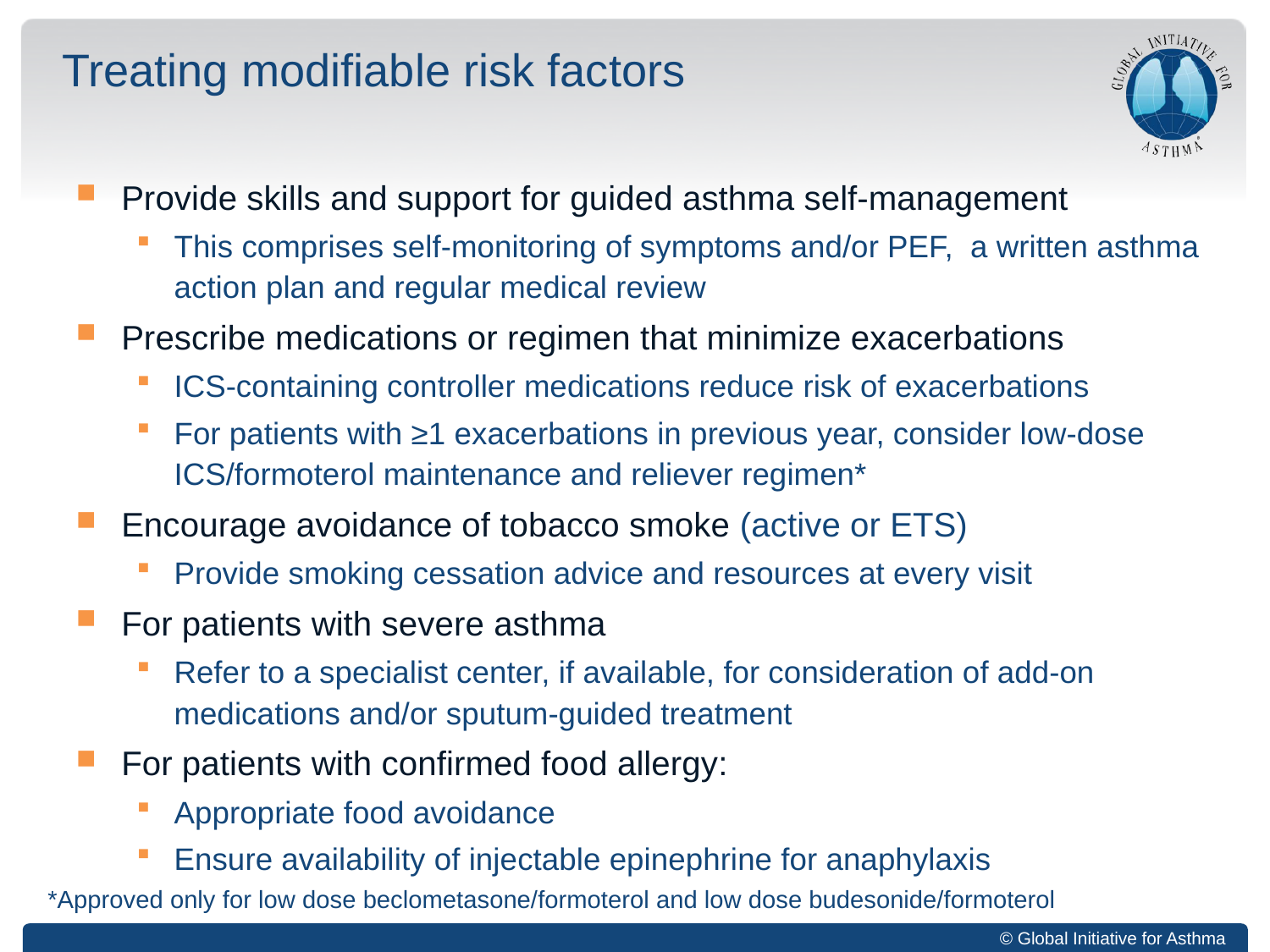

# Treating modifiable risk factors
Provide skills and support for guided asthma self-management
This comprises self-monitoring of symptoms and/or PEF,  a written asthma action plan and regular medical review
Prescribe medications or regimen that minimize exacerbations
ICS-containing controller medications reduce risk of exacerbations
For patients with ≥1 exacerbations in previous year, consider low-dose ICS/formoterol maintenance and reliever regimen*
Encourage avoidance of tobacco smoke (active or ETS)
Provide smoking cessation advice and resources at every visit
For patients with severe asthma
Refer to a specialist center, if available, for consideration of add-on medications and/or sputum-guided treatment
For patients with confirmed food allergy:
Appropriate food avoidance
Ensure availability of injectable epinephrine for anaphylaxis

*Approved only for low dose beclometasone/formoterol and low dose budesonide/formoterol